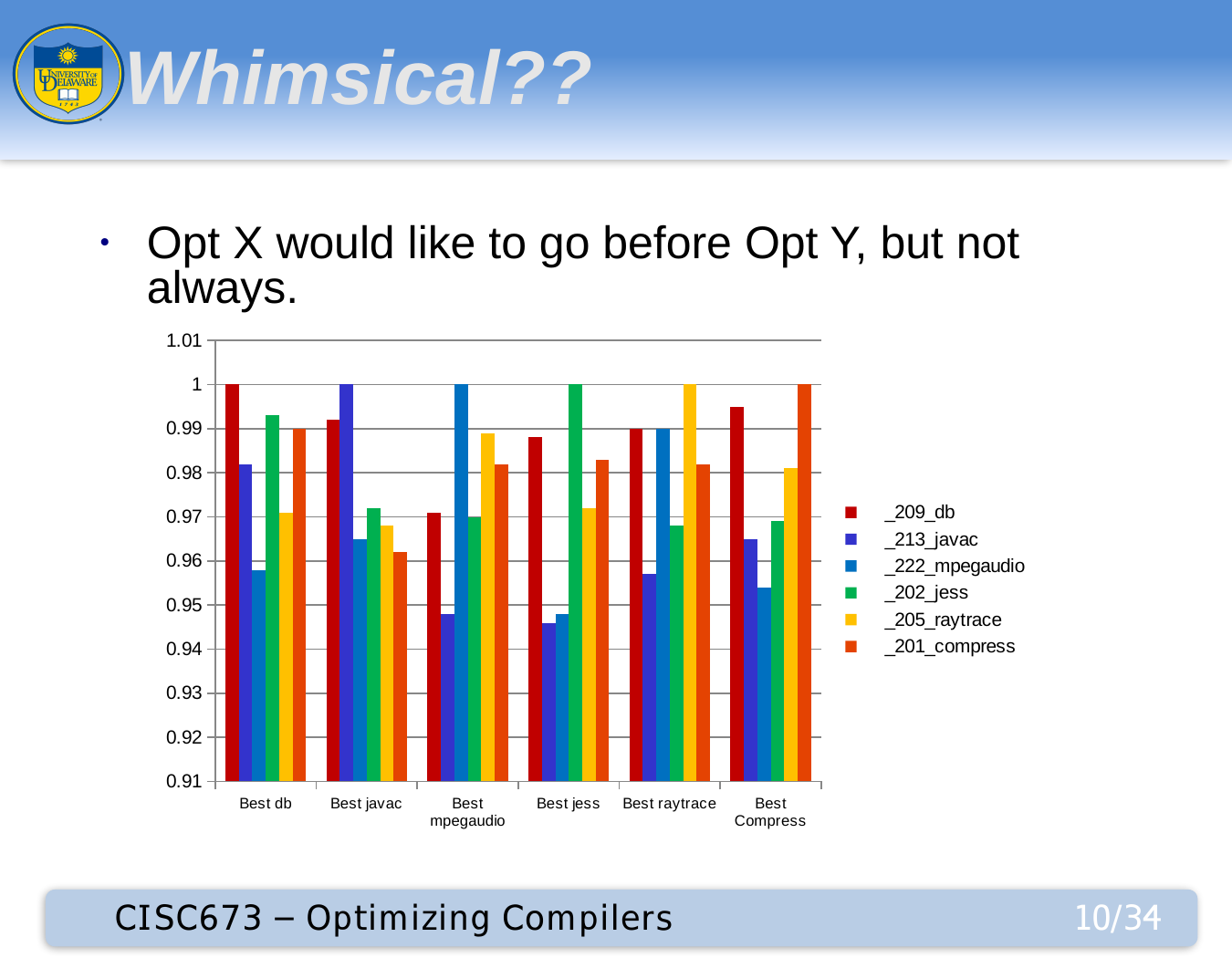

# Whimsical??
Opt X would like to go before Opt Y, but not always.

### Chart

| Category |     _209_db |     _213_javac |     _222_mpegaudio |     _202_jess |     _205_raytrace |     _201_compress |
|---|---|---|---|---|---|---|
| Best db | 1.0 | 0.982 | 0.958 | 0.993 | 0.971 | 0.99 |
| Best javac | 0.992 | 1.0 | 0.965 | 0.972 | 0.968 | 0.962 |
| Best mpegaudio | 0.971 | 0.948 | 1.0 | 0.97 | 0.989 | 0.982 |
| Best jess | 0.988 | 0.946 | 0.948 | 1.0 | 0.972 | 0.983 |
| Best raytrace | 0.99 | 0.957 | 0.99 | 0.968 | 1.0 | 0.982 |
| Best Compress | 0.995 | 0.965 | 0.954 | 0.969 | 0.981 | 1.0 |